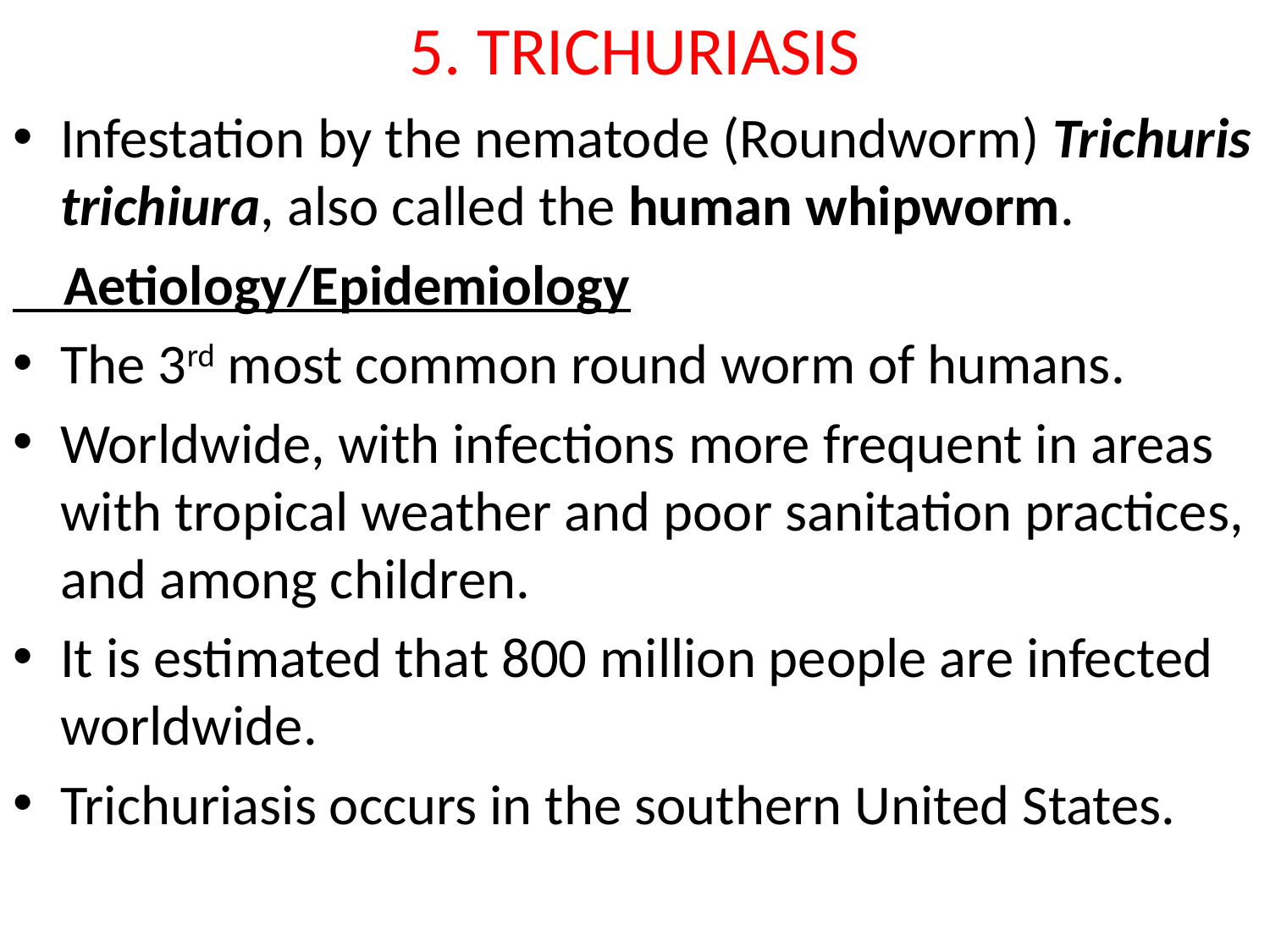

# 5. TRICHURIASIS
Infestation by the nematode (Roundworm) Trichuris trichiura, also called the human whipworm.
    Aetiology/Epidemiology
The 3rd most common round worm of humans.
Worldwide, with infections more frequent in areas with tropical weather and poor sanitation practices, and among children.
It is estimated that 800 million people are infected worldwide.
Trichuriasis occurs in the southern United States.